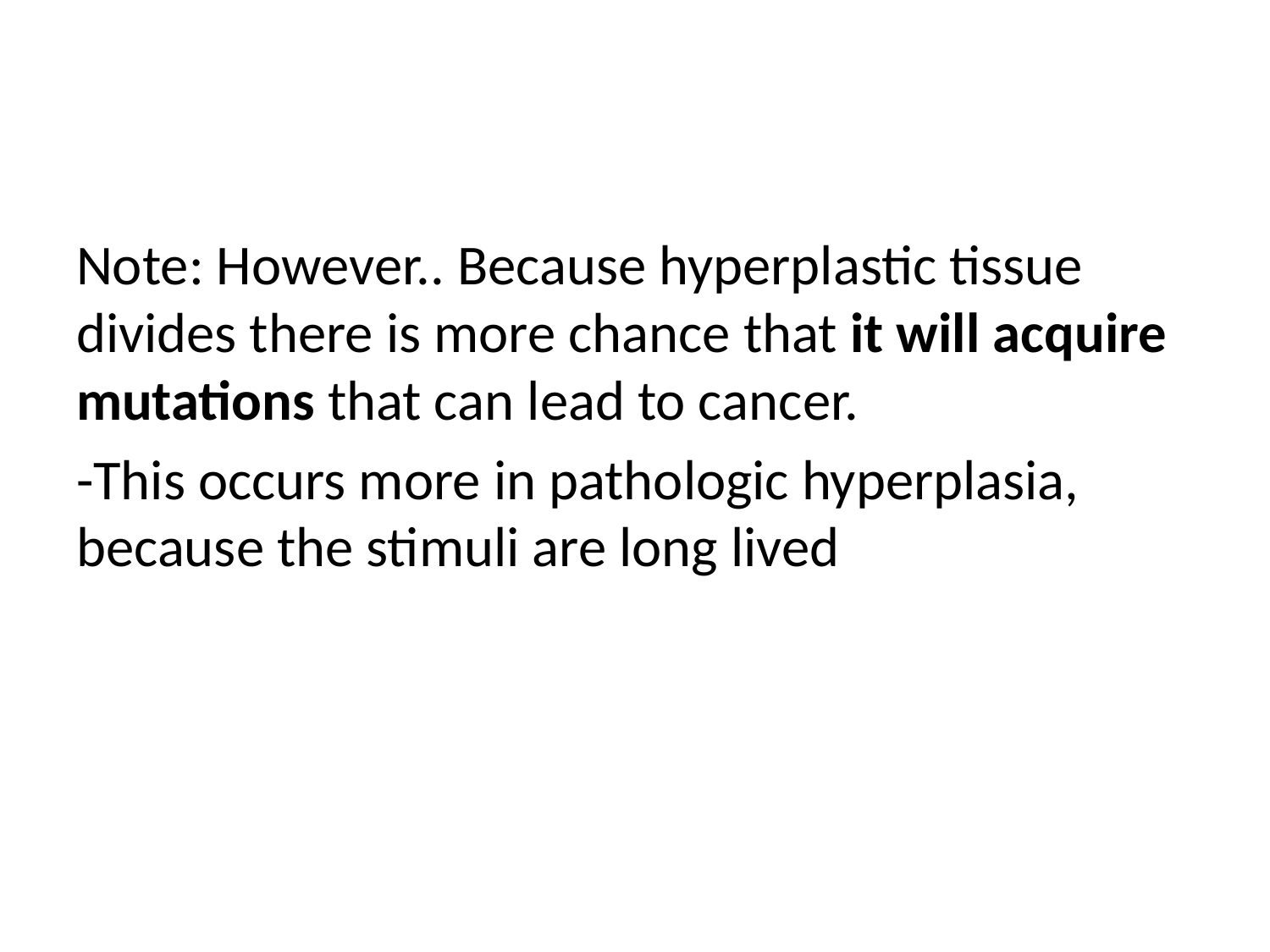

#
Note: However.. Because hyperplastic tissue divides there is more chance that it will acquire mutations that can lead to cancer.
-This occurs more in pathologic hyperplasia, because the stimuli are long lived